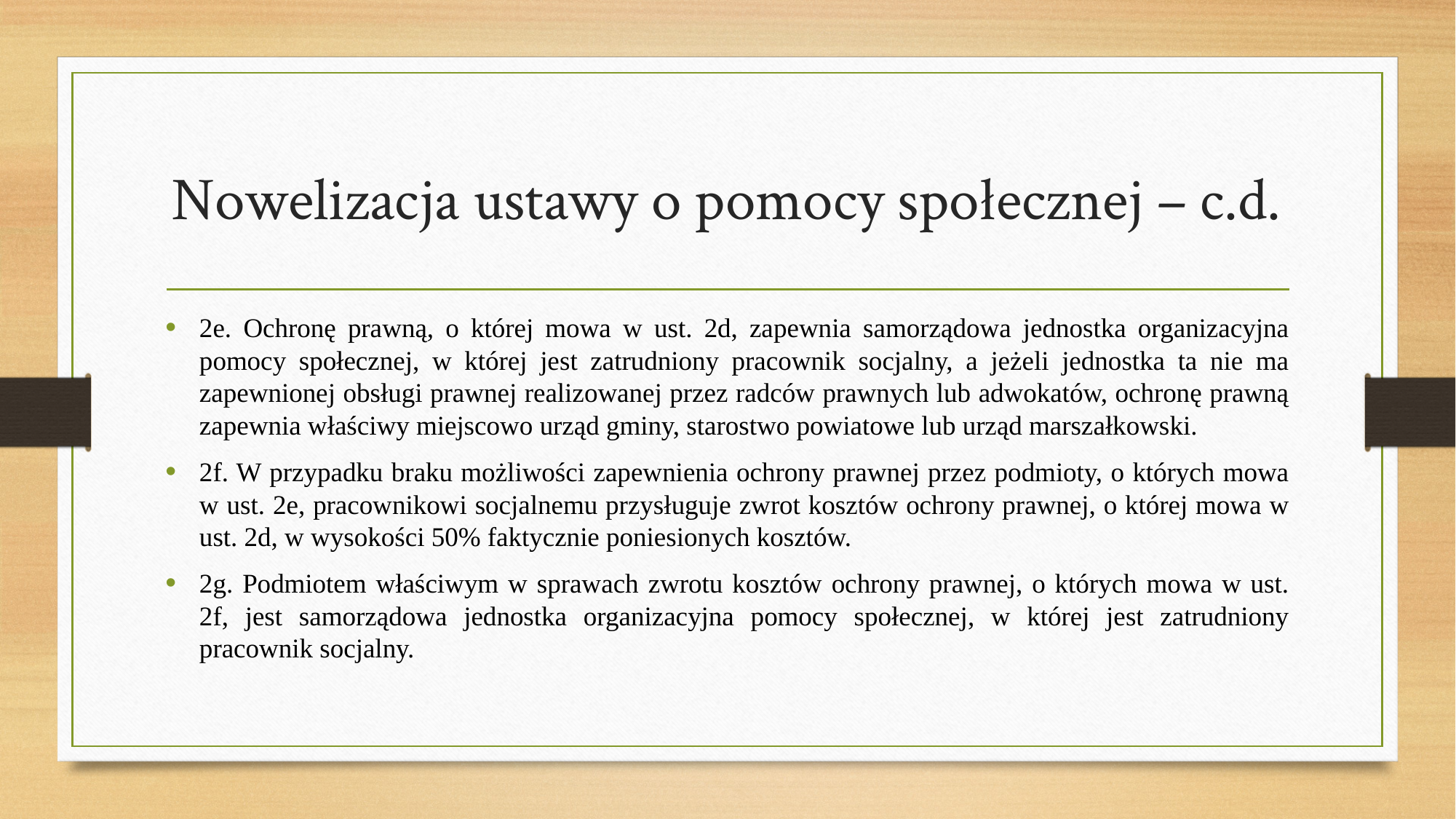

# Nowelizacja ustawy o pomocy społecznej – c.d.
2e. Ochronę prawną, o której mowa w ust. 2d, zapewnia samorządowa jednostka organizacyjna pomocy społecznej, w której jest zatrudniony pracownik socjalny, a jeżeli jednostka ta nie ma zapewnionej obsługi prawnej realizowanej przez radców prawnych lub adwokatów, ochronę prawną zapewnia właściwy miejscowo urząd gminy, starostwo powiatowe lub urząd marszałkowski.
2f. W przypadku braku możliwości zapewnienia ochrony prawnej przez podmioty, o których mowa w ust. 2e, pracownikowi socjalnemu przysługuje zwrot kosztów ochrony prawnej, o której mowa w ust. 2d, w wysokości 50% faktycznie poniesionych kosztów.
2g. Podmiotem właściwym w sprawach zwrotu kosztów ochrony prawnej, o których mowa w ust. 2f, jest samorządowa jednostka organizacyjna pomocy społecznej, w której jest zatrudniony pracownik socjalny.